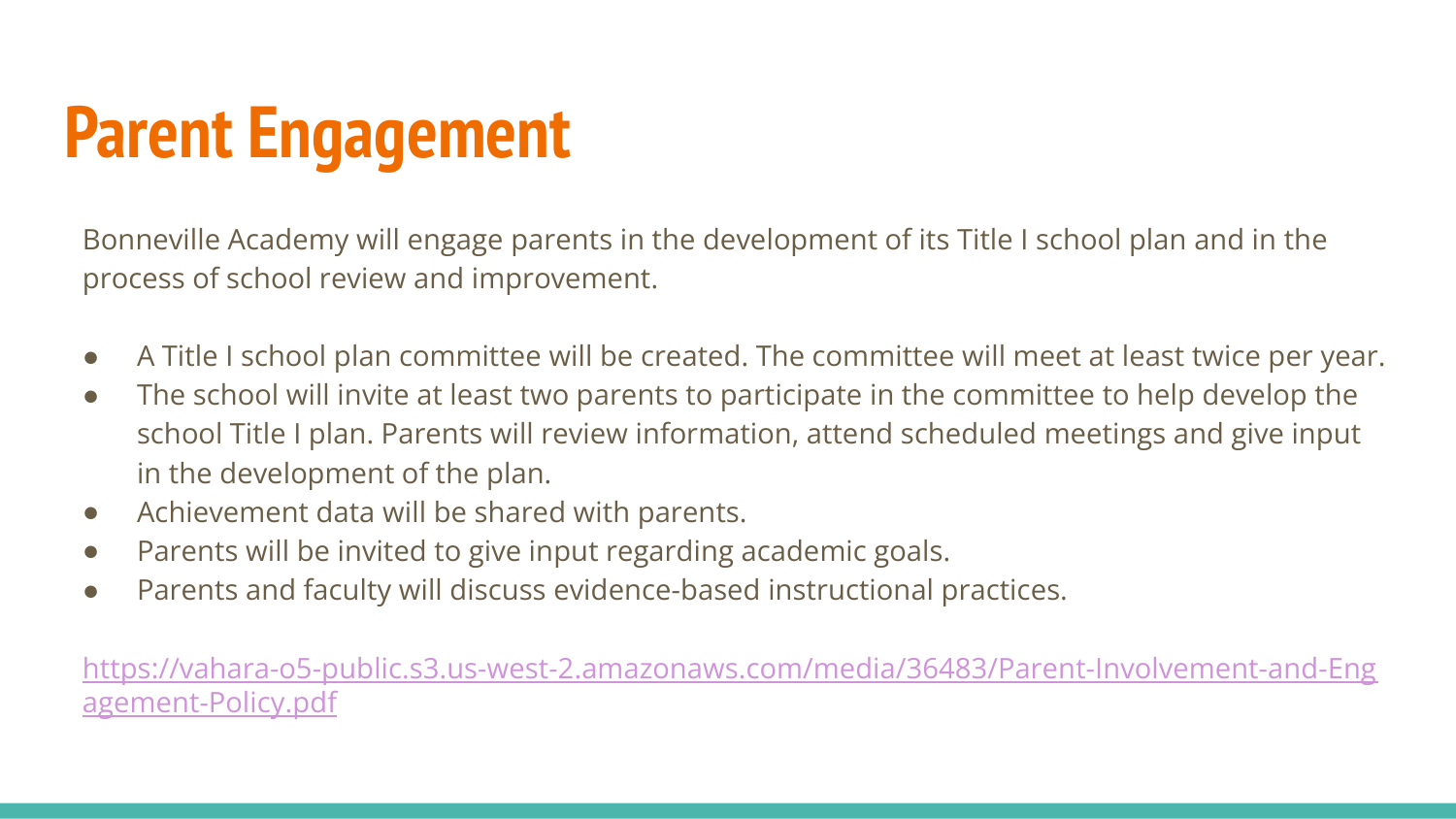

# Parent Engagement
Bonneville Academy will engage parents in the development of its Title I school plan and in the process of school review and improvement.

A Title I school plan committee will be created. The committee will meet at least twice per year.
The school will invite at least two parents to participate in the committee to help develop the school Title I plan. Parents will review information, attend scheduled meetings and give input in the development of the plan.
Achievement data will be shared with parents.
Parents will be invited to give input regarding academic goals.
Parents and faculty will discuss evidence-based instructional practices.

https://vahara-o5-public.s3.us-west-2.amazonaws.com/media/36483/Parent-Involvement-and-Engagement-Policy.pdf